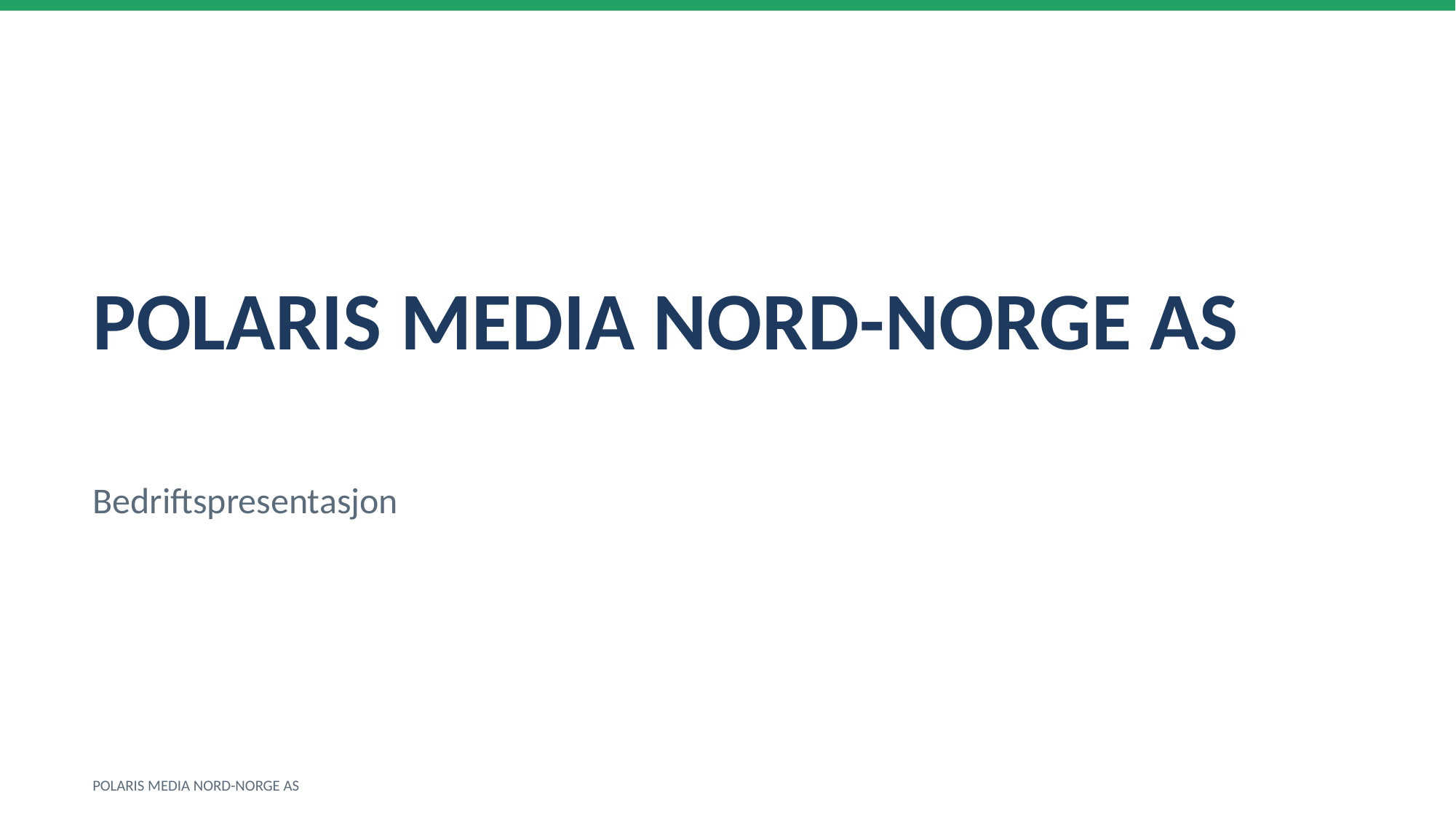

POLARIS MEDIA NORD-NORGE AS
Bedriftspresentasjon
POLARIS MEDIA NORD-NORGE AS